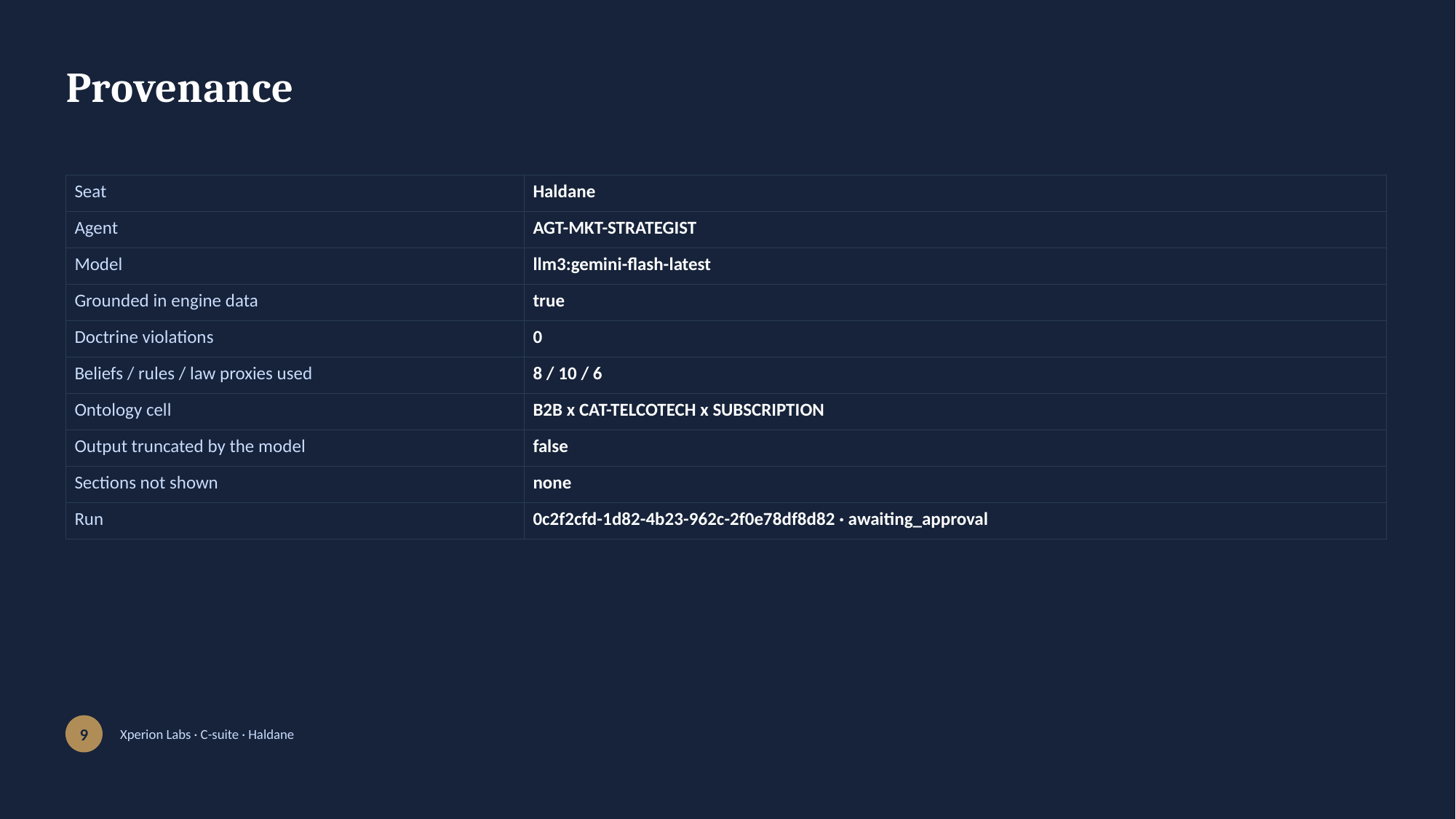

Provenance
| Seat | Haldane |
| --- | --- |
| Agent | AGT-MKT-STRATEGIST |
| Model | llm3:gemini-flash-latest |
| Grounded in engine data | true |
| Doctrine violations | 0 |
| Beliefs / rules / law proxies used | 8 / 10 / 6 |
| Ontology cell | B2B x CAT-TELCOTECH x SUBSCRIPTION |
| Output truncated by the model | false |
| Sections not shown | none |
| Run | 0c2f2cfd-1d82-4b23-962c-2f0e78df8d82 · awaiting\_approval |

9
Xperion Labs · C-suite · Haldane